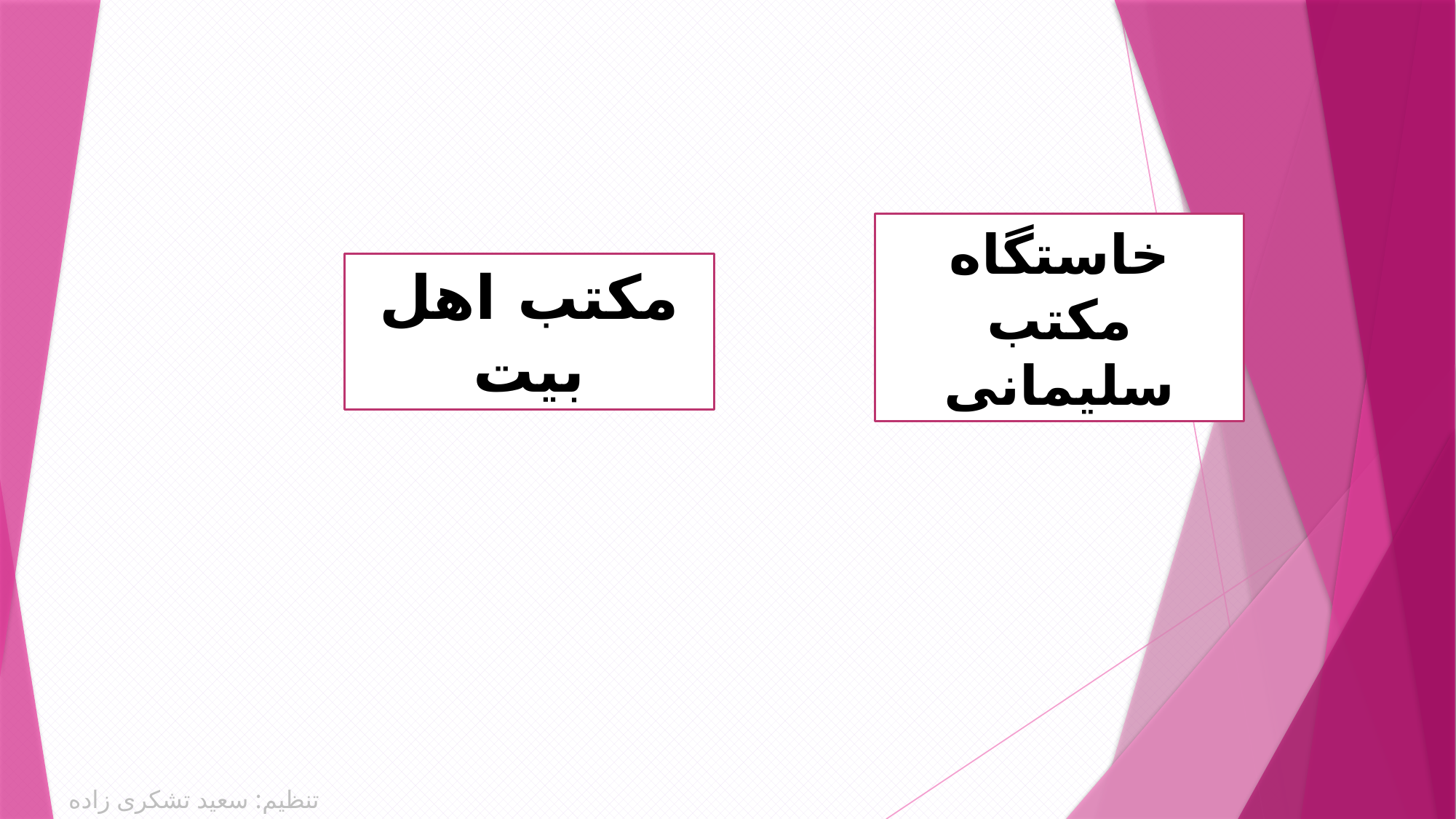

خاستگاه مکتب سلیمانی
مکتب اهل بیت
تنظیم: سعید تشکری زاده